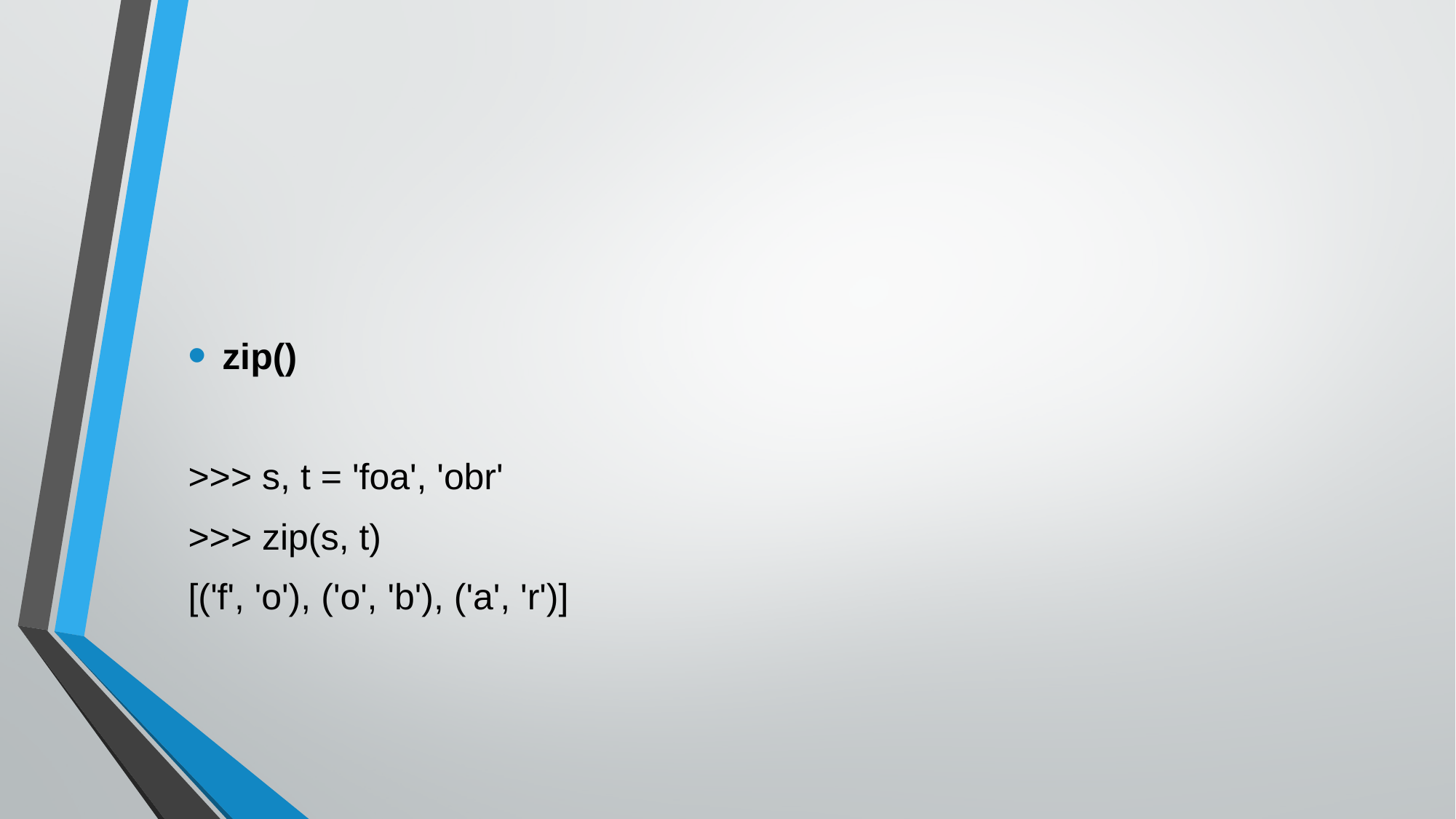

#
zip()

>>> s, t = 'foa', 'obr'
>>> zip(s, t)
[('f', 'o'), ('o', 'b'), ('a', 'r')]